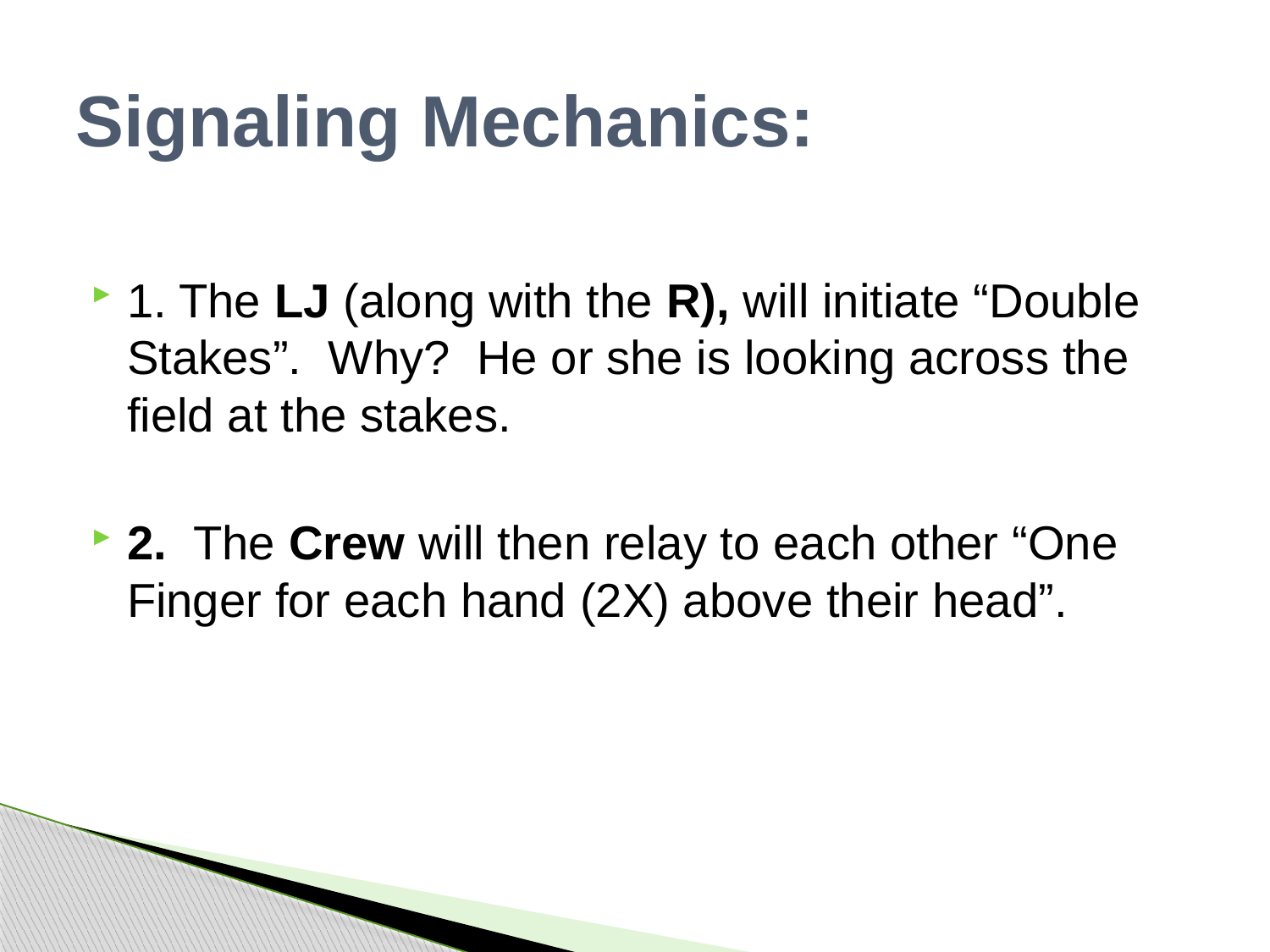

# Signaling Mechanics:

1. The LJ (along with the R), will initiate “Double Stakes”.  Why?  He or she is looking across the field at the stakes.

2.  The Crew will then relay to each other “One Finger for each hand (2X) above their head”.